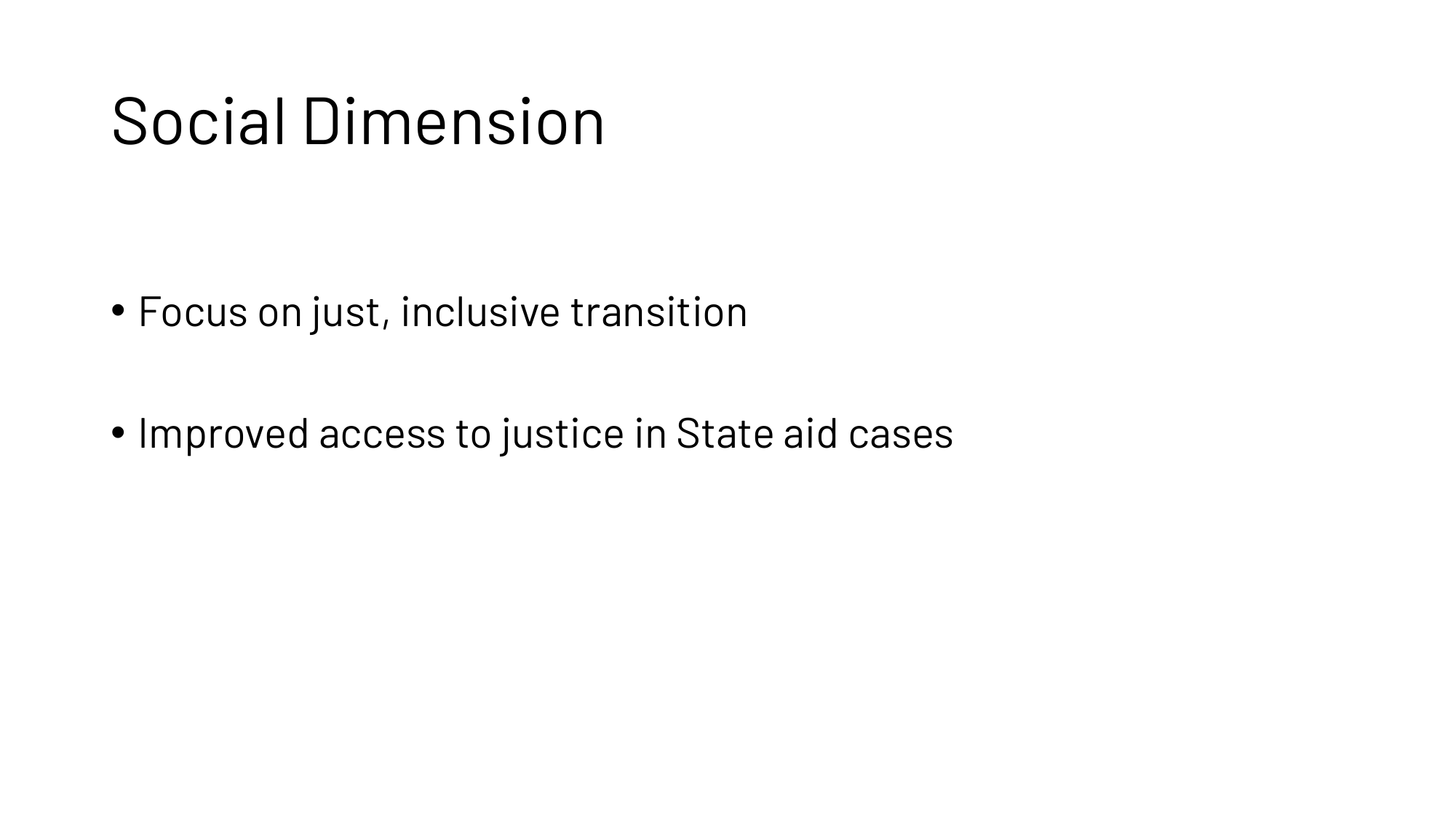

# Social Dimension

Focus on just, inclusive transition

Improved access to justice in State aid cases